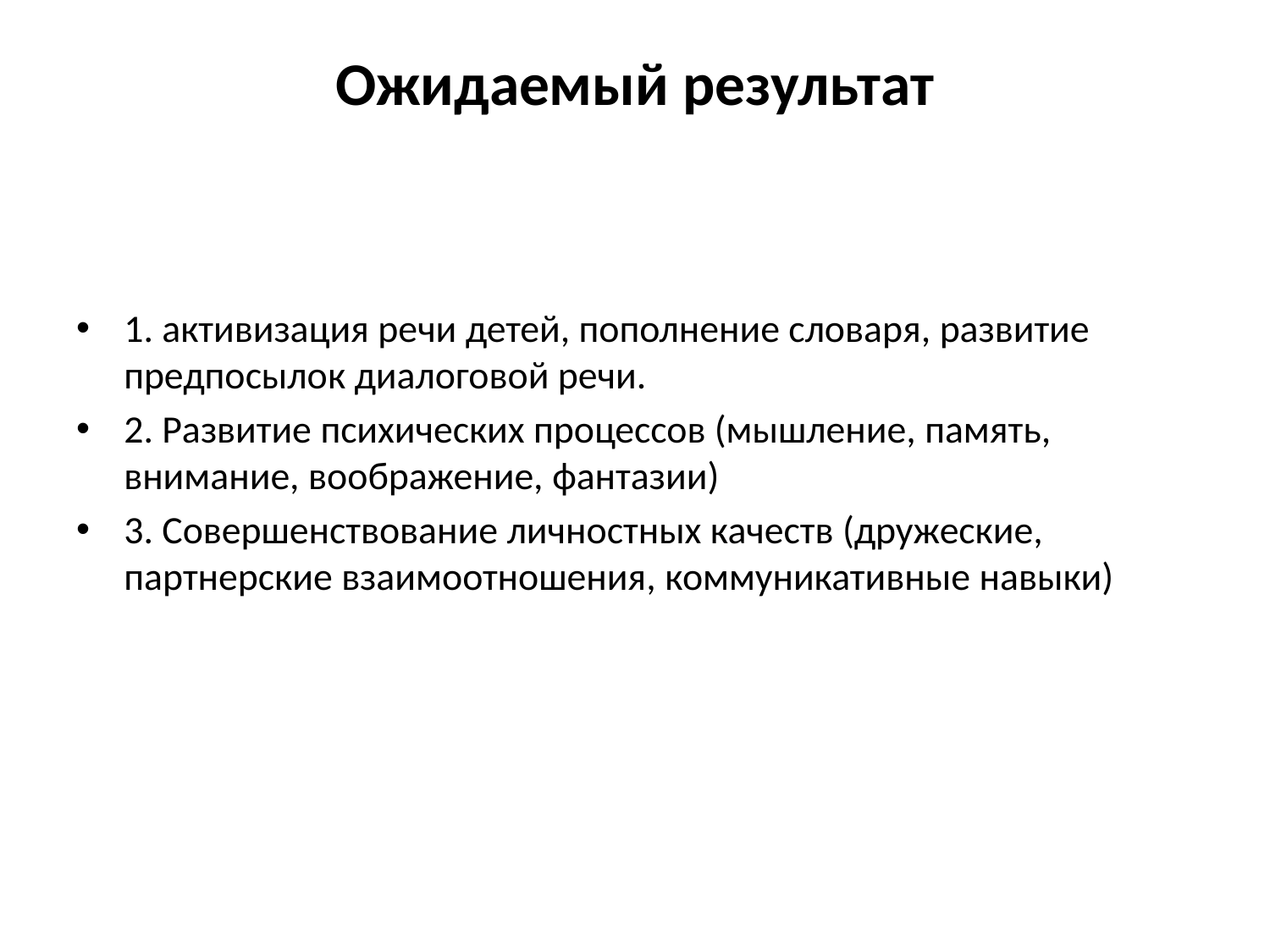

# Ожидаемый результат

1. активизация речи детей, пополнение словаря, развитие предпосылок диалоговой речи.
2. Развитие психических процессов (мышление, память, внимание, воображение, фантазии)
3. Совершенствование личностных качеств (дружеские, партнерские взаимоотношения, коммуникативные навыки)